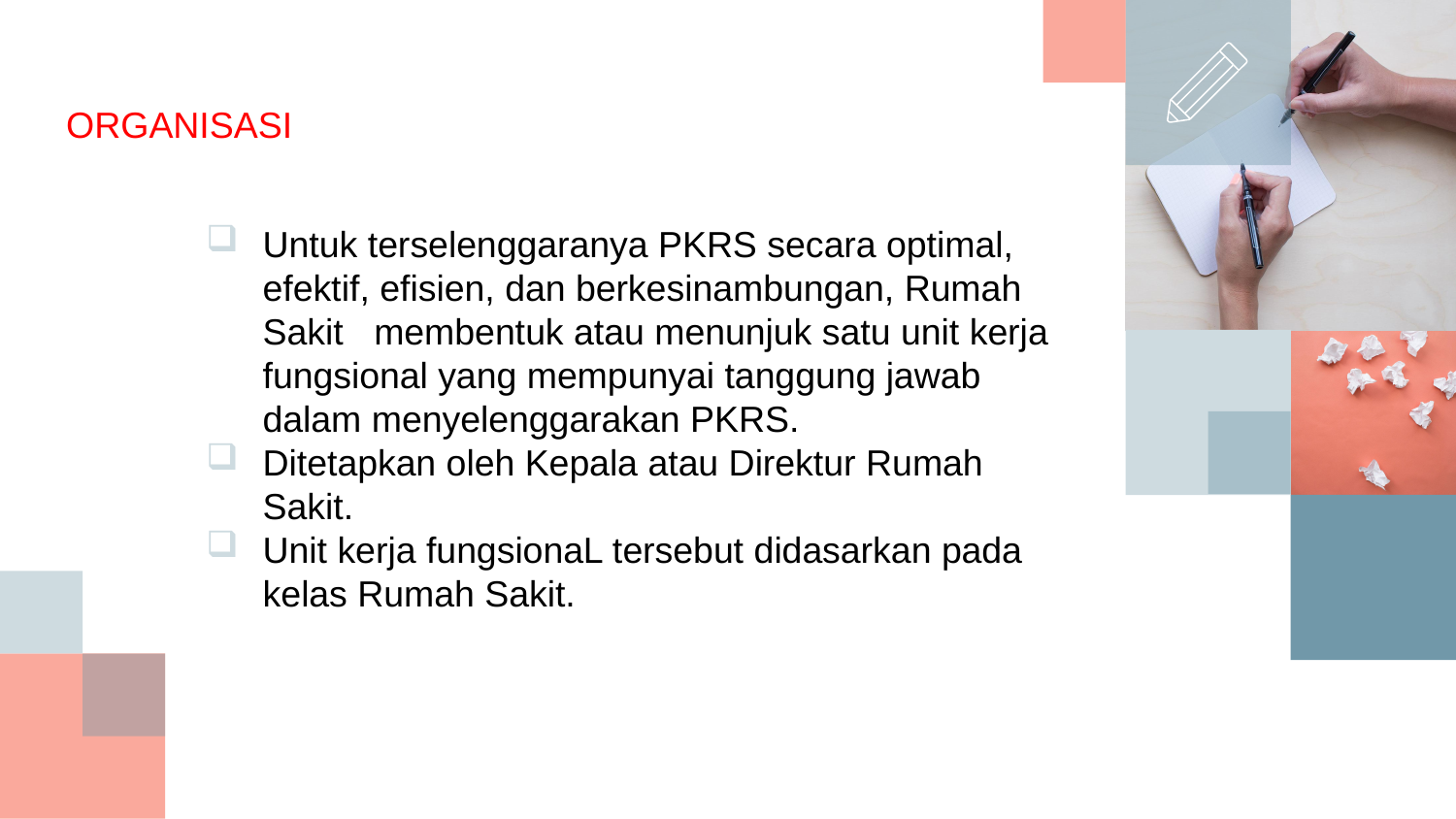

# ORGANISASI
Untuk terselenggaranya PKRS secara optimal, efektif, efisien, dan berkesinambungan, Rumah Sakit   membentuk atau menunjuk satu unit kerja fungsional yang mempunyai tanggung jawab dalam menyelenggarakan PKRS.
Ditetapkan oleh Kepala atau Direktur Rumah Sakit.
Unit kerja fungsionaL tersebut didasarkan pada kelas Rumah Sakit.